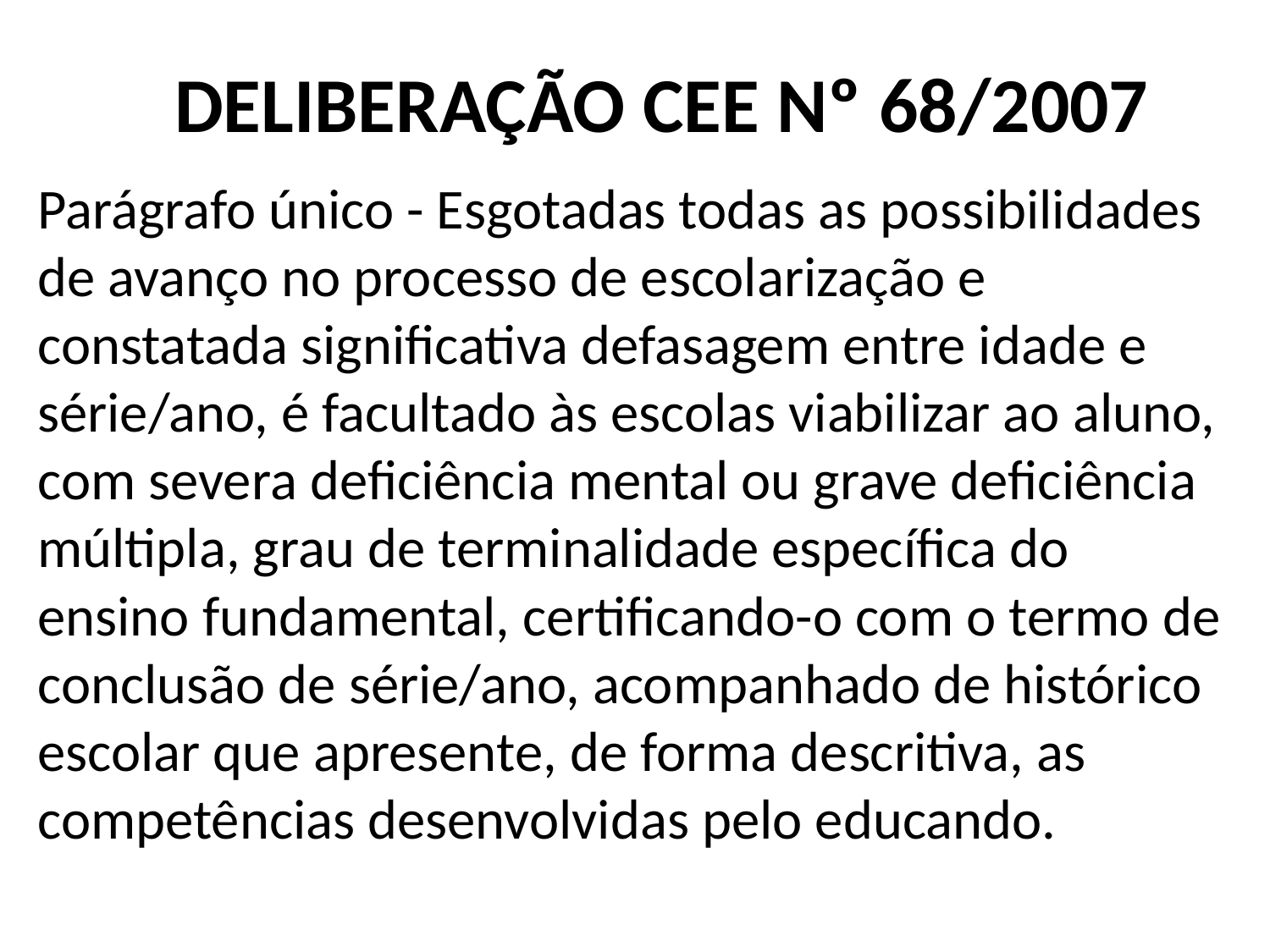

# DELIBERAÇÃO CEE Nº 68/2007
Parágrafo único - Esgotadas todas as possibilidades de avanço no processo de escolarização e constatada significativa defasagem entre idade e série/ano, é facultado às escolas viabilizar ao aluno, com severa deficiência mental ou grave deficiência múltipla, grau de terminalidade específica do ensino fundamental, certificando-o com o termo de conclusão de série/ano, acompanhado de histórico escolar que apresente, de forma descritiva, as competências desenvolvidas pelo educando.